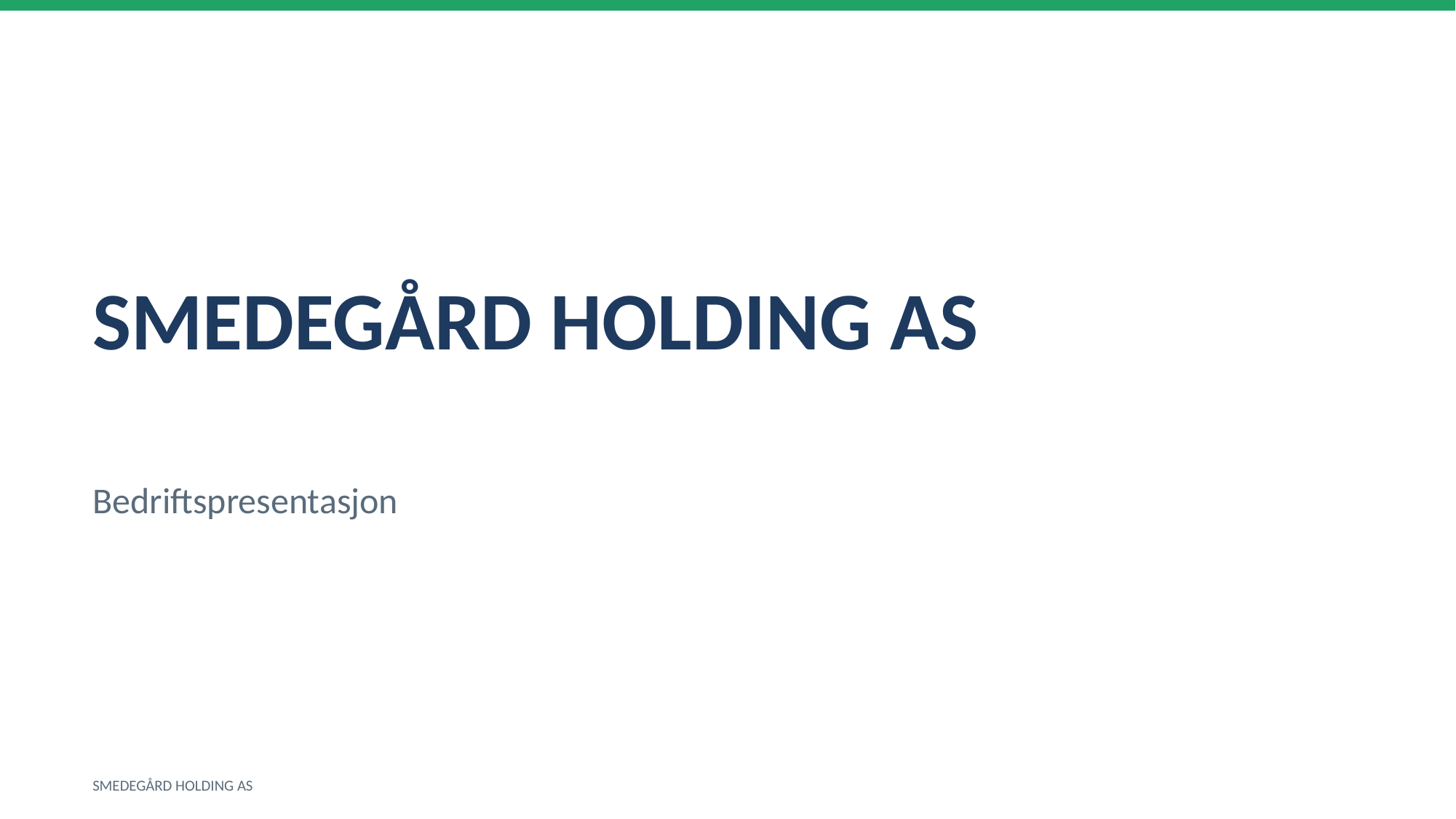

SMEDEGÅRD HOLDING AS
Bedriftspresentasjon
SMEDEGÅRD HOLDING AS